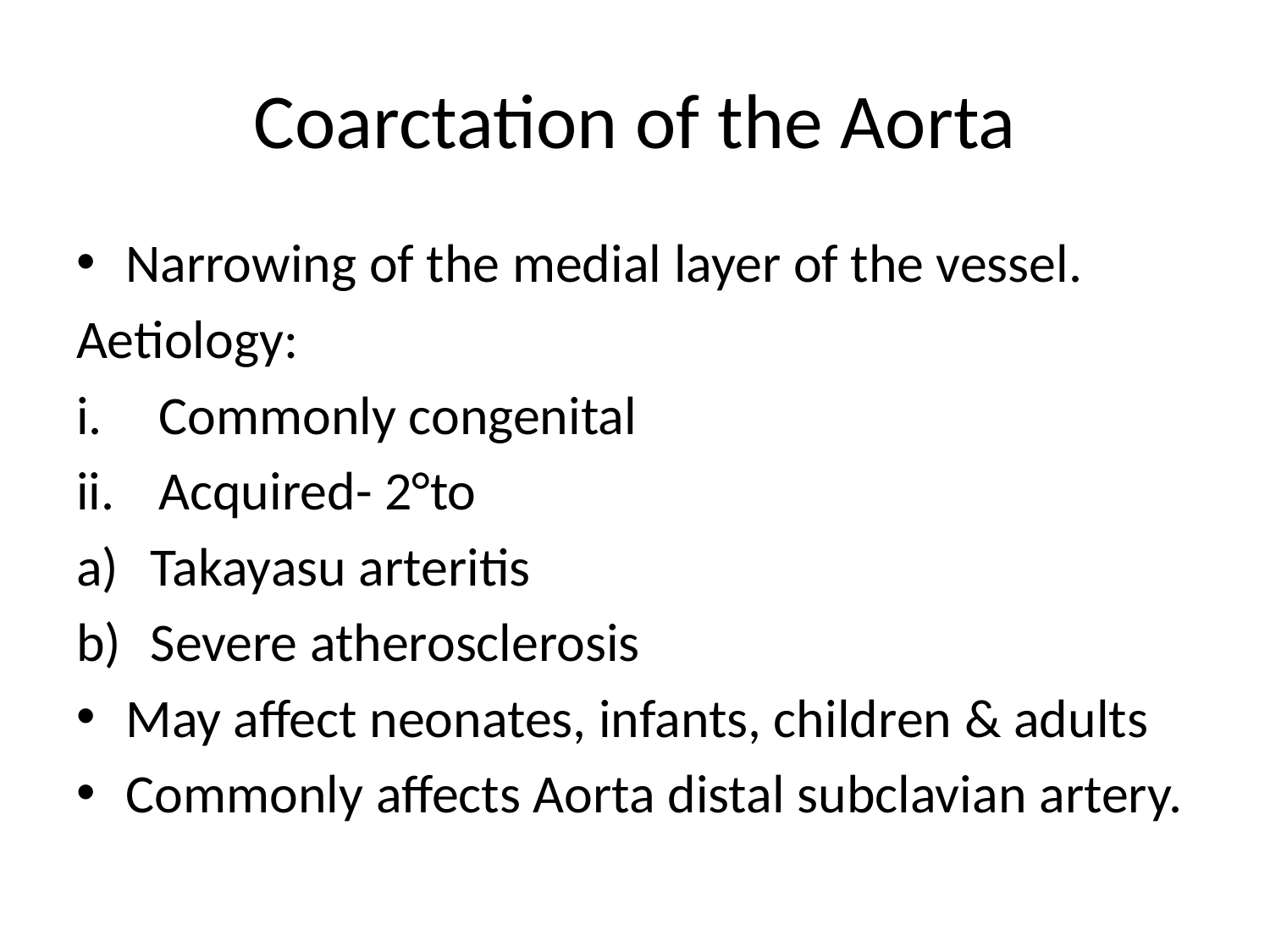

# Coarctation of the Aorta
Narrowing of the medial layer of the vessel.
Aetiology:
Commonly congenital
Acquired- 2°to
Takayasu arteritis
Severe atherosclerosis
May affect neonates, infants, children & adults
Commonly affects Aorta distal subclavian artery.